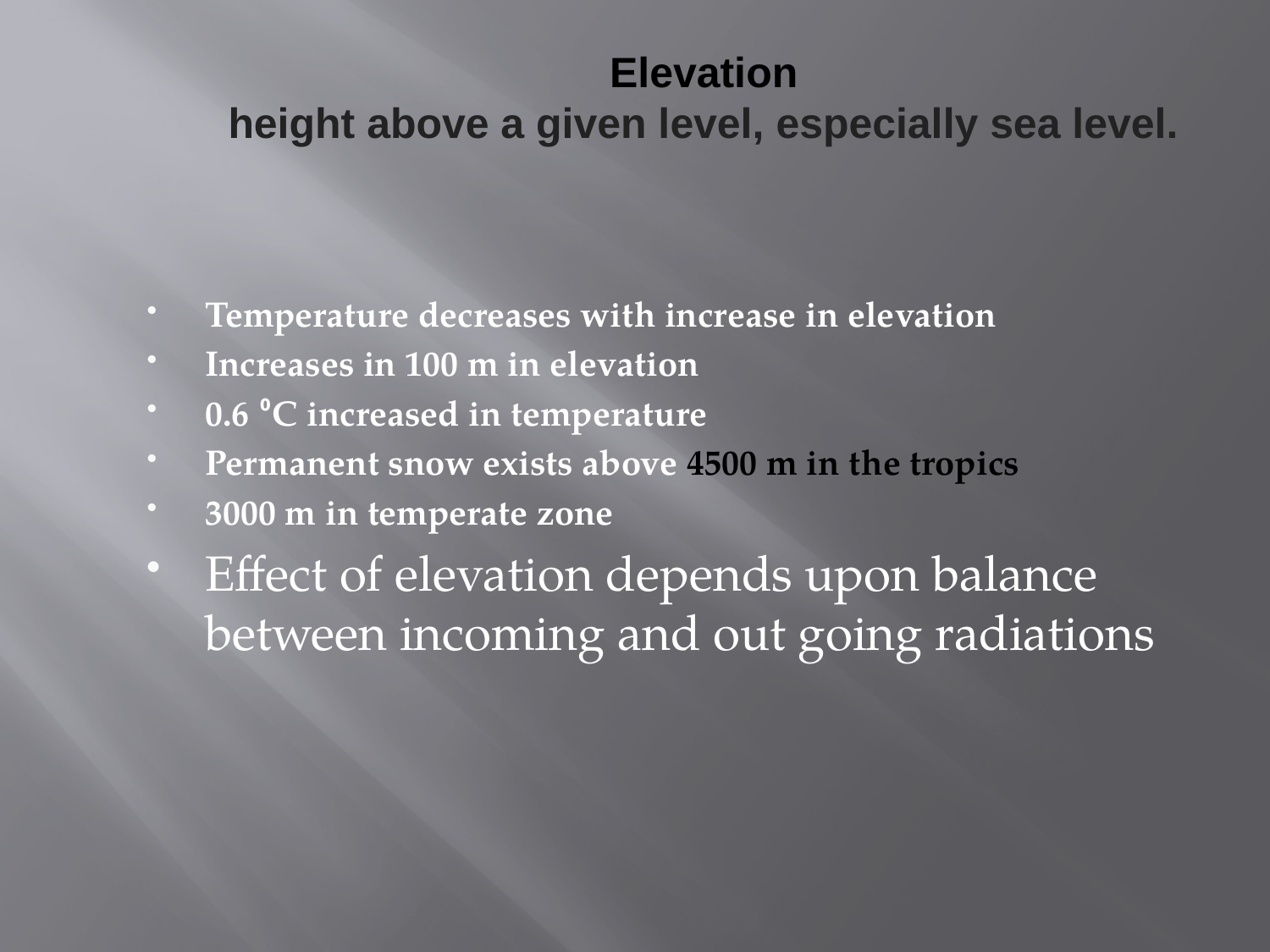

# Elevation height above a given level, especially sea level.
Temperature decreases with increase in elevation
Increases in 100 m in elevation
0.6 ⁰C increased in temperature
Permanent snow exists above 4500 m in the tropics
3000 m in temperate zone
Effect of elevation depends upon balance between incoming and out going radiations